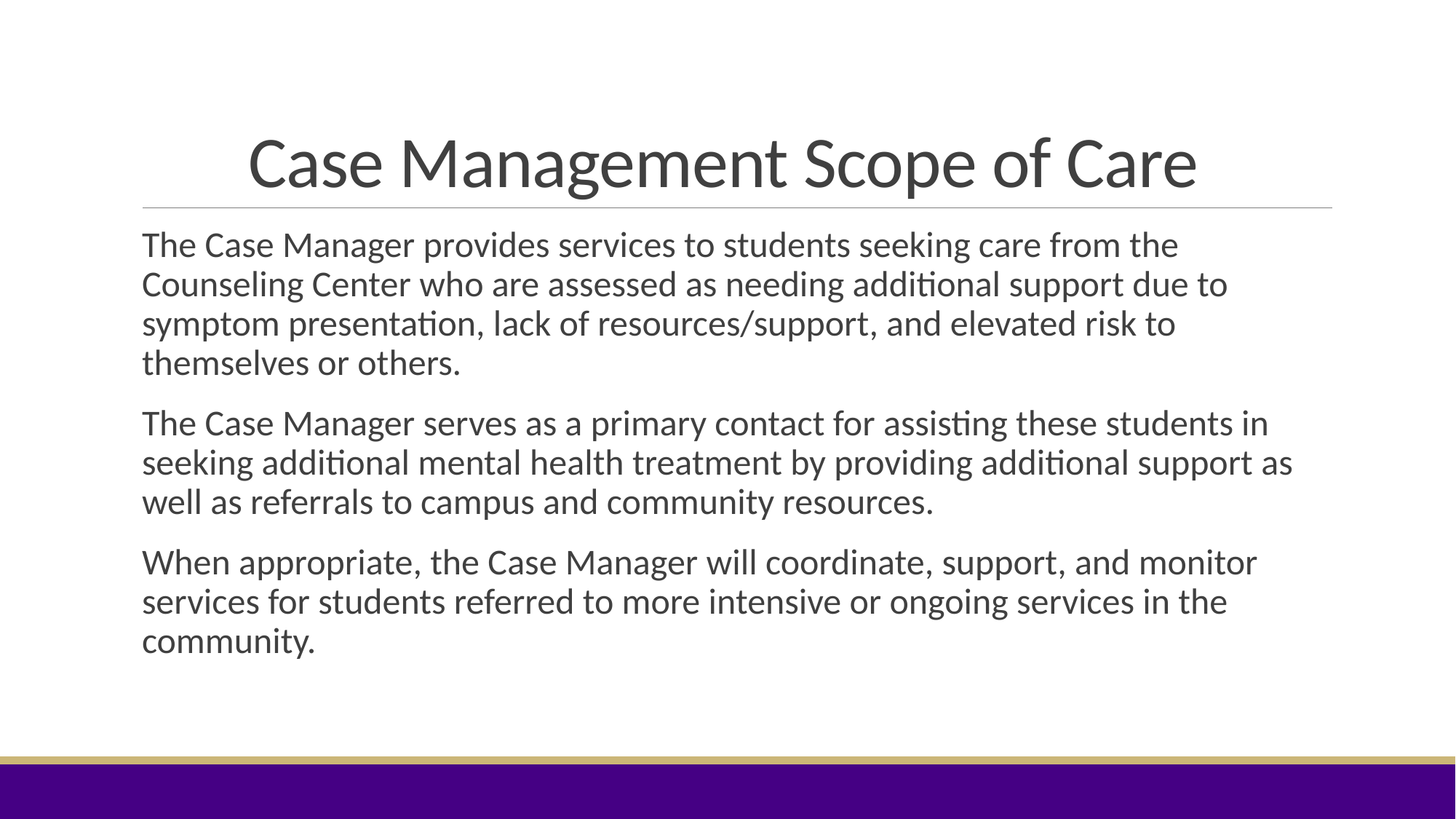

# Case Management Scope of Care
The Case Manager provides services to students seeking care from the Counseling Center who are assessed as needing additional support due to symptom presentation, lack of resources/support, and elevated risk to themselves or others.
The Case Manager serves as a primary contact for assisting these students in seeking additional mental health treatment by providing additional support as well as referrals to campus and community resources.
When appropriate, the Case Manager will coordinate, support, and monitor services for students referred to more intensive or ongoing services in the community.